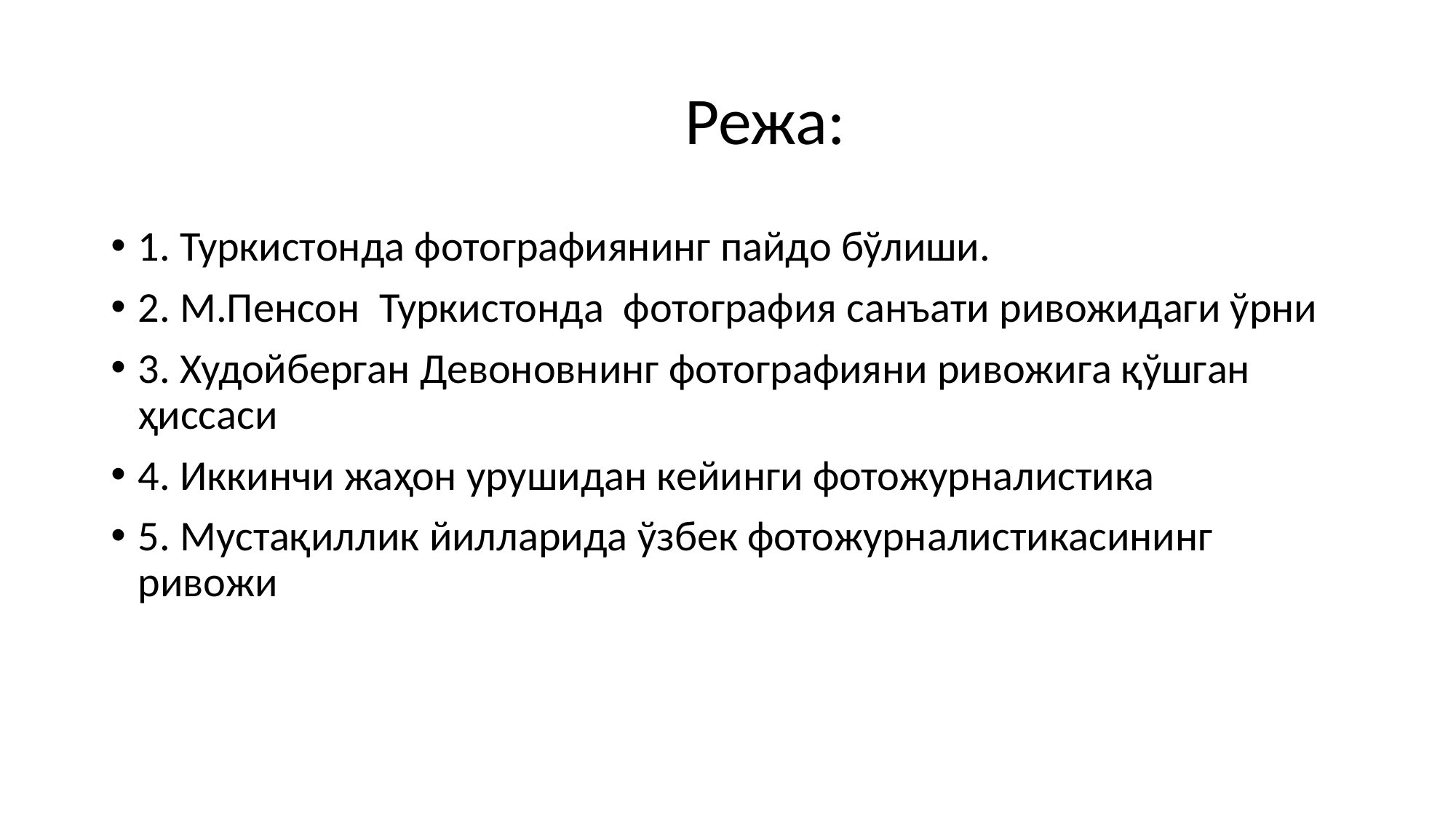

# Режа:
1. Туркистонда фотографиянинг пайдо бўлиши.
2. М.Пенсон  Туркистонда  фотография санъати ривожидаги ўрни
3. Худойберган Девоновнинг фотографияни ривожига қўшган ҳиссаси
4. Иккинчи жаҳон урушидан кейинги фотожурналистика
5. Мустақиллик йилларида ўзбек фотожурналистикасининг ривожи